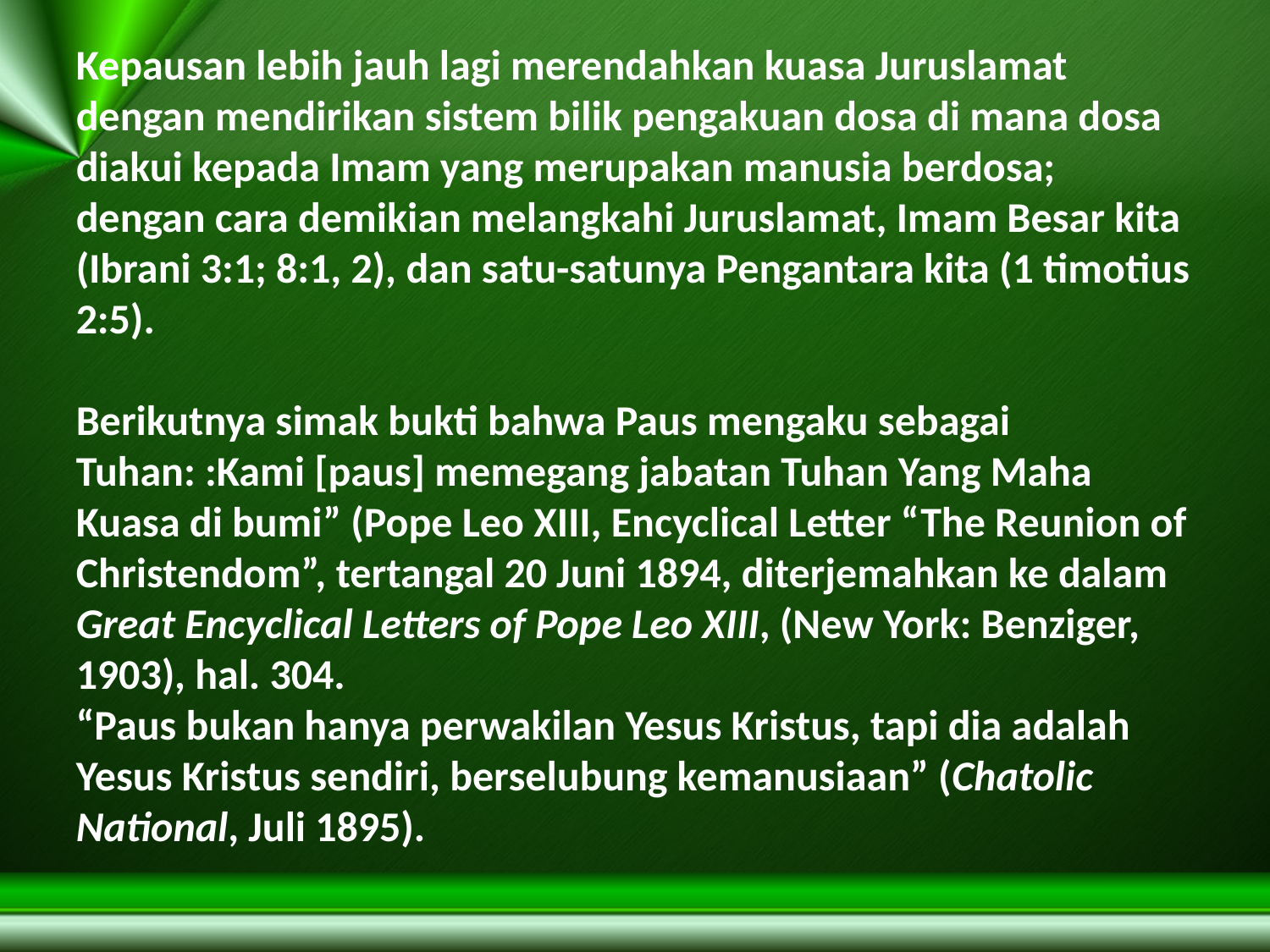

Kepausan lebih jauh lagi merendahkan kuasa Juruslamat dengan mendirikan sistem bilik pengakuan dosa di mana dosa diakui kepada Imam yang merupakan manusia berdosa; dengan cara demikian melangkahi Juruslamat, Imam Besar kita (Ibrani 3:1; 8:1, 2), dan satu-satunya Pengantara kita (1 timotius 2:5).

Berikutnya simak bukti bahwa Paus mengaku sebagai Tuhan: :Kami [paus] memegang jabatan Tuhan Yang Maha Kuasa di bumi” (Pope Leo XIII, Encyclical Letter “The Reunion of Christendom”, tertangal 20 Juni 1894, diterjemahkan ke dalam Great Encyclical Letters of Pope Leo XIII, (New York: Benziger, 1903), hal. 304.
“Paus bukan hanya perwakilan Yesus Kristus, tapi dia adalah Yesus Kristus sendiri, berselubung kemanusiaan” (Chatolic National, Juli 1895).